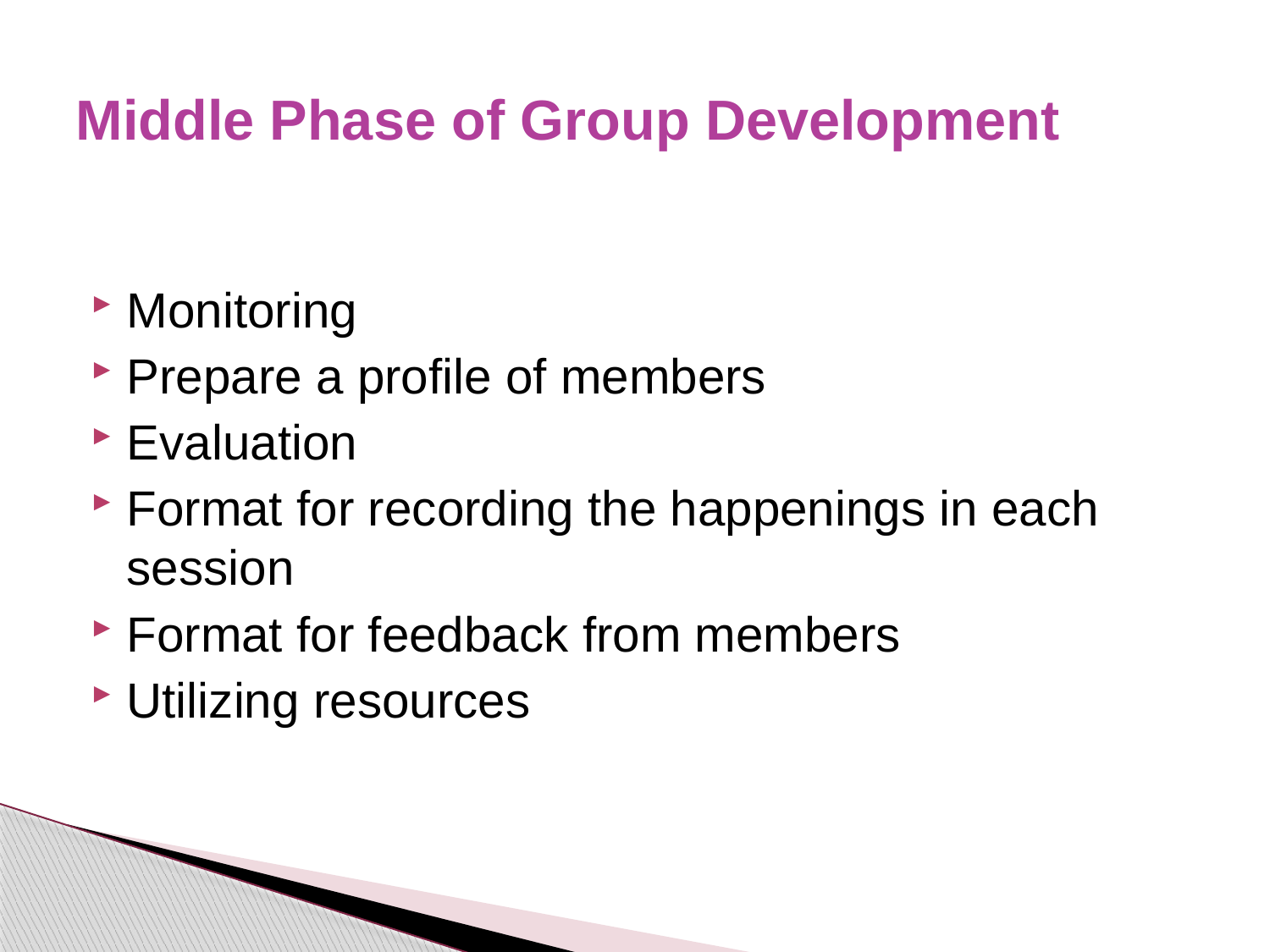

# Middle Phase of Group Development

Monitoring
Prepare a profile of members
Evaluation
Format for recording the happenings in each session
Format for feedback from members
Utilizing resources